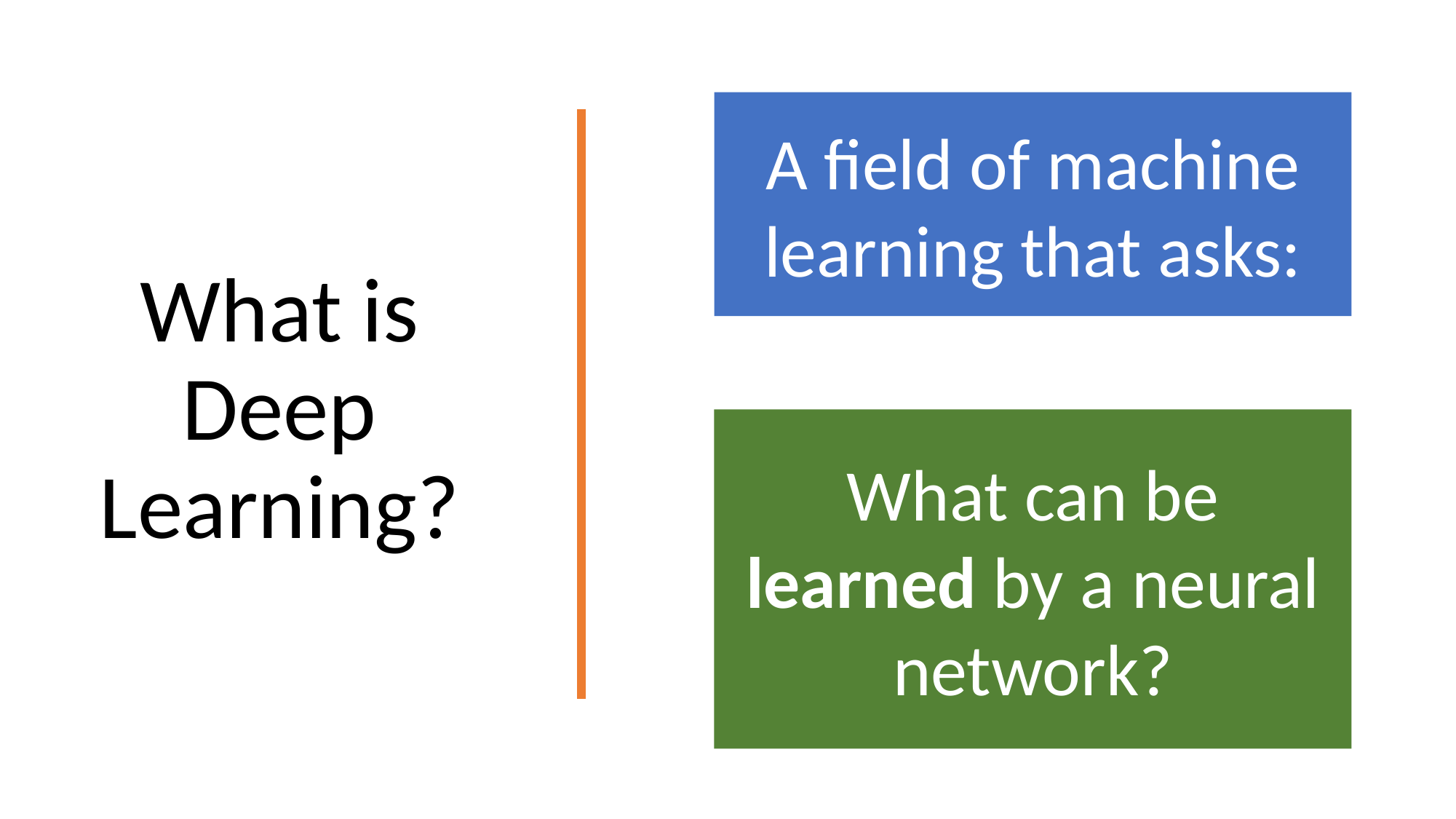

# What is Deep Learning?
A field of machine learning that asks:
What can be
learned by a neural network?